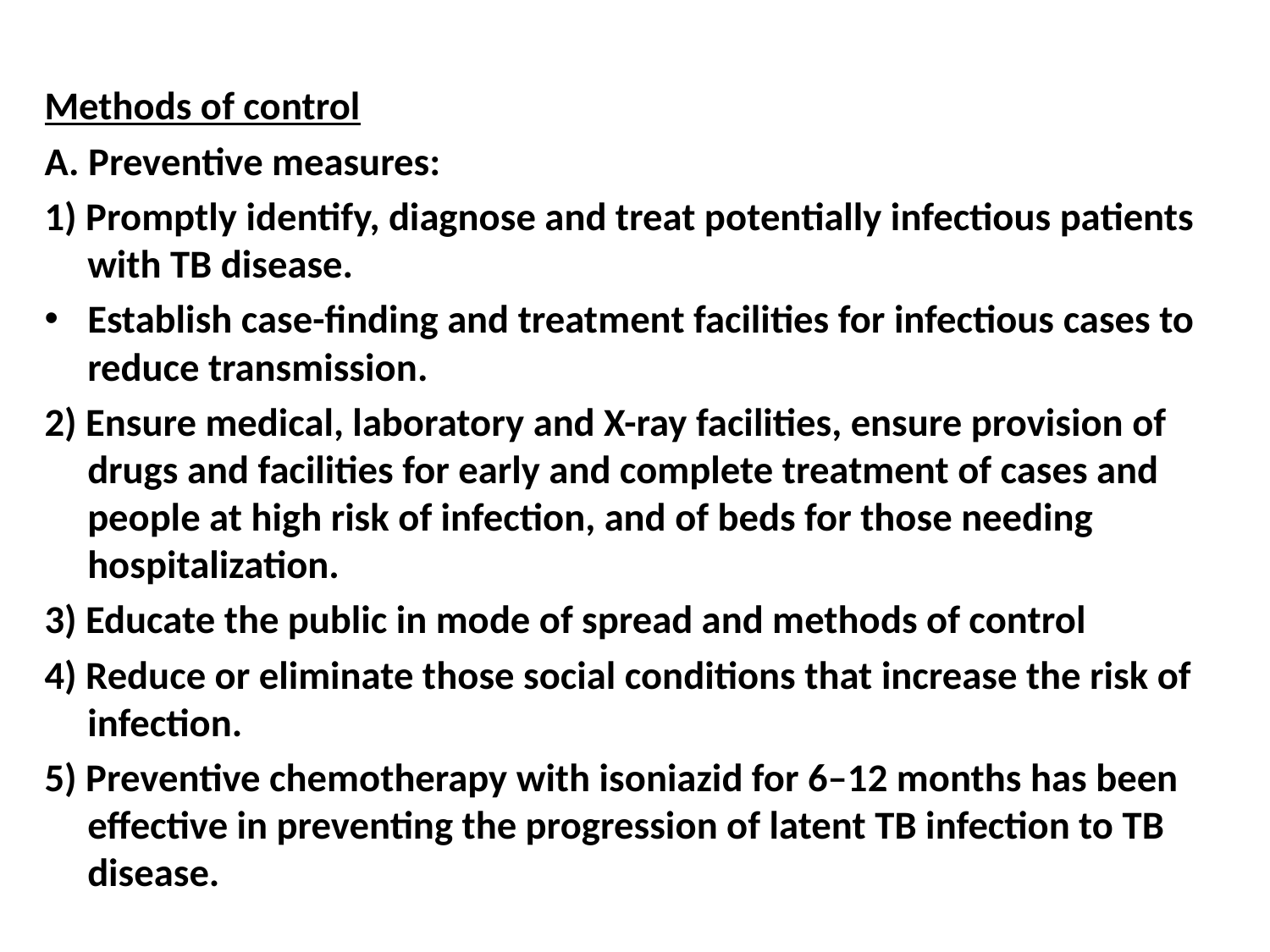

Methods of control
A. Preventive measures:
1) Promptly identify, diagnose and treat potentially infectious patients with TB disease.
Establish case-finding and treatment facilities for infectious cases to reduce transmission.
2) Ensure medical, laboratory and X-ray facilities, ensure provision of drugs and facilities for early and complete treatment of cases and people at high risk of infection, and of beds for those needing hospitalization.
3) Educate the public in mode of spread and methods of control
4) Reduce or eliminate those social conditions that increase the risk of infection.
5) Preventive chemotherapy with isoniazid for 6–12 months has been effective in preventing the progression of latent TB infection to TB disease.